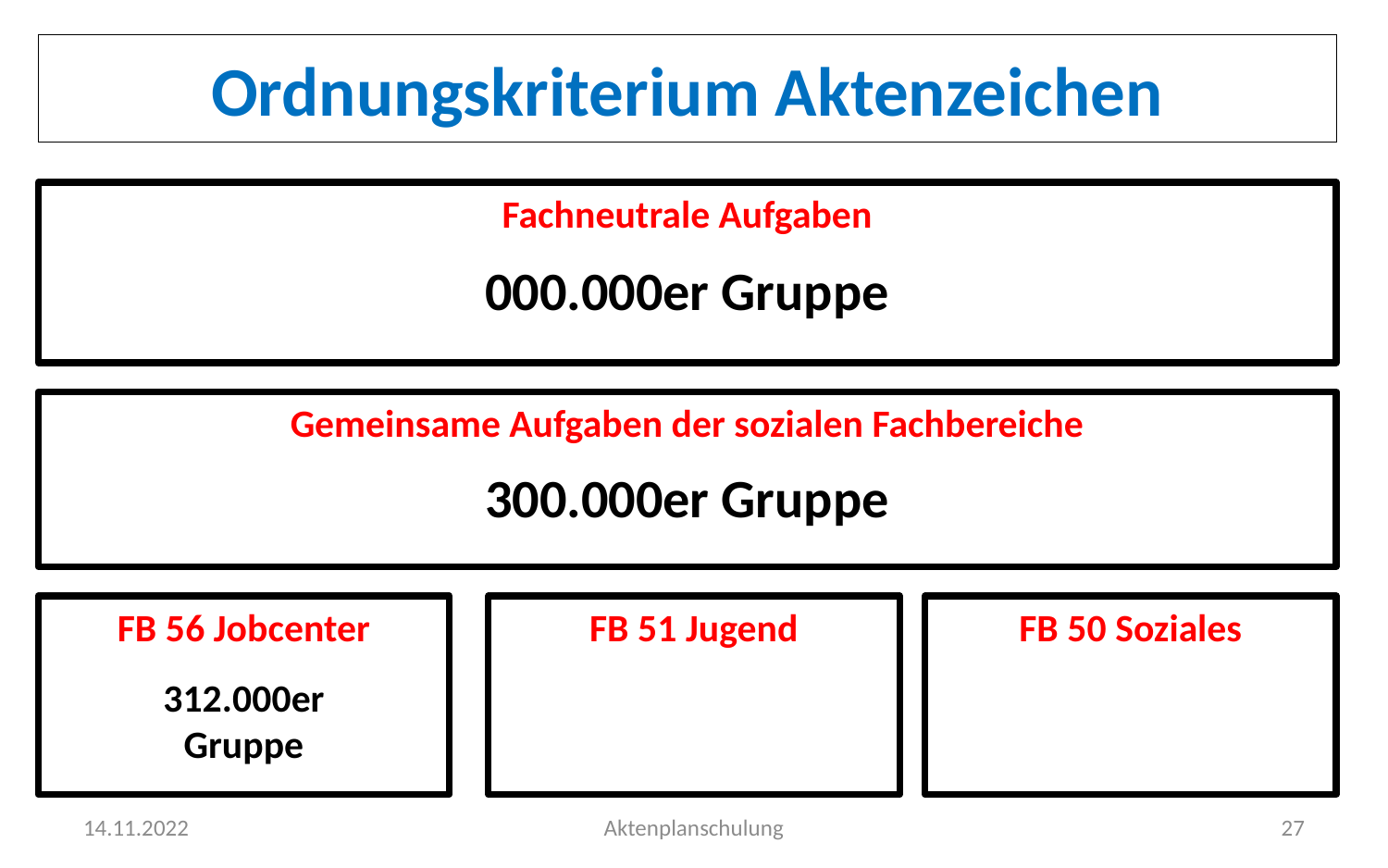

Ordnungskriterium Aktenzeichen
Fachneutrale Aufgaben

000.000er Gruppe
Gemeinsame Aufgaben der sozialen Fachbereiche

300.000er Gruppe

FB 51 Jugend
FB 50 Soziales
FB 56 Jobcenter

312.000er
Gruppe
14.11.2022
Aktenplanschulung
27